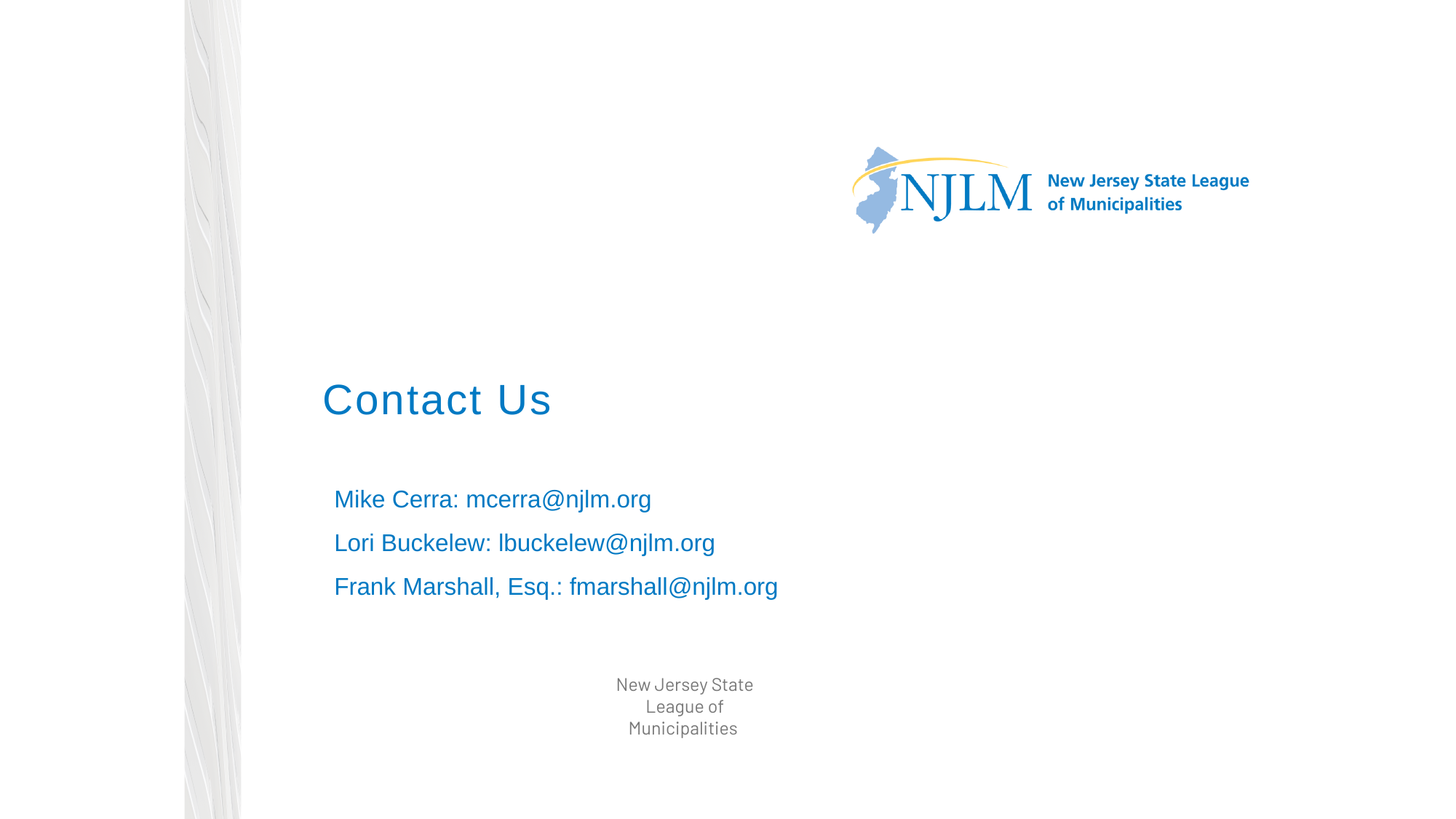

Contact Us
Mike Cerra: mcerra@njlm.org
Lori Buckelew: lbuckelew@njlm.org
Frank Marshall, Esq.: fmarshall@njlm.org

New Jersey State League of Municipalities